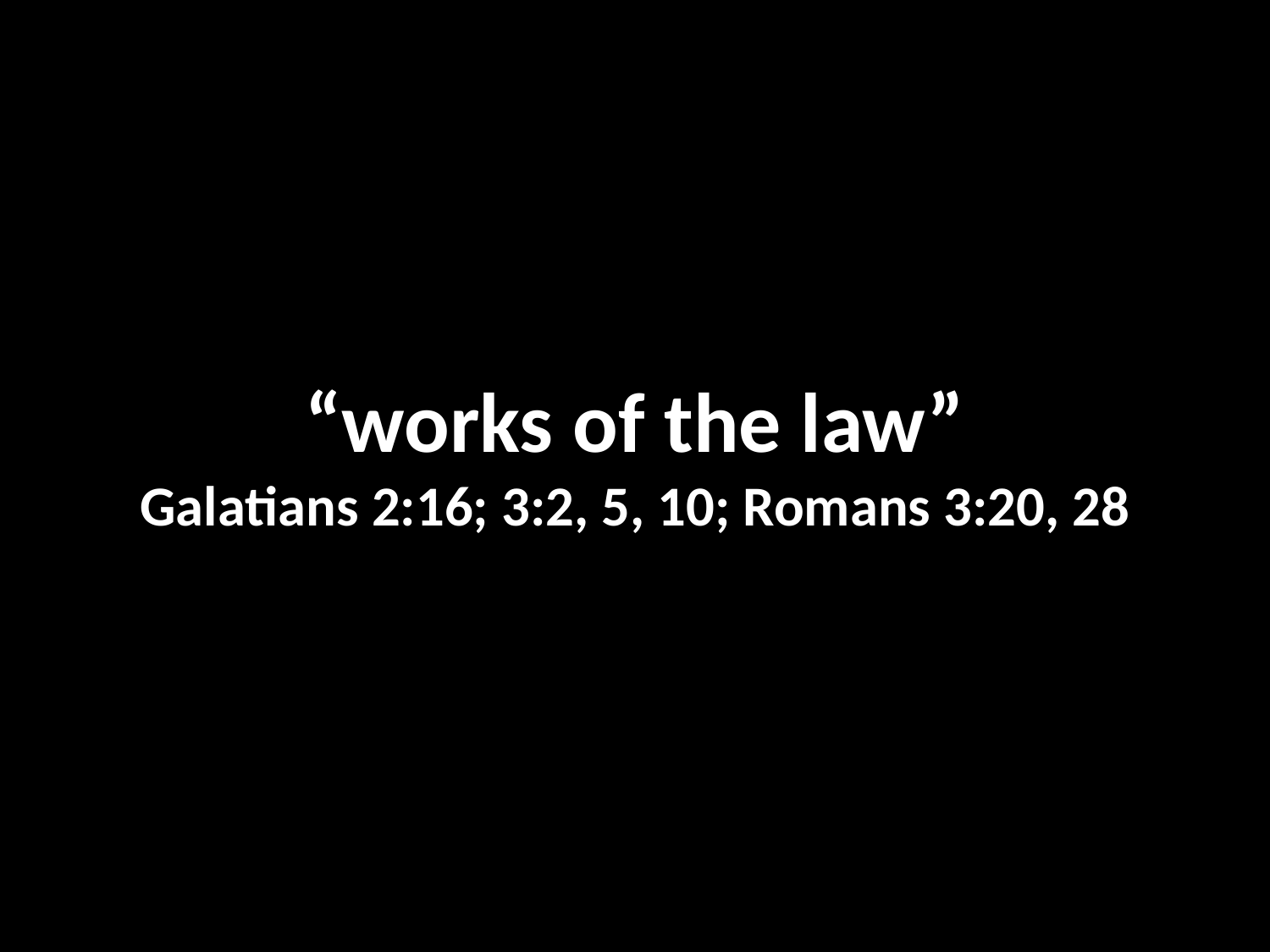

“works of the law”
Galatians 2:16; 3:2, 5, 10; Romans 3:20, 28